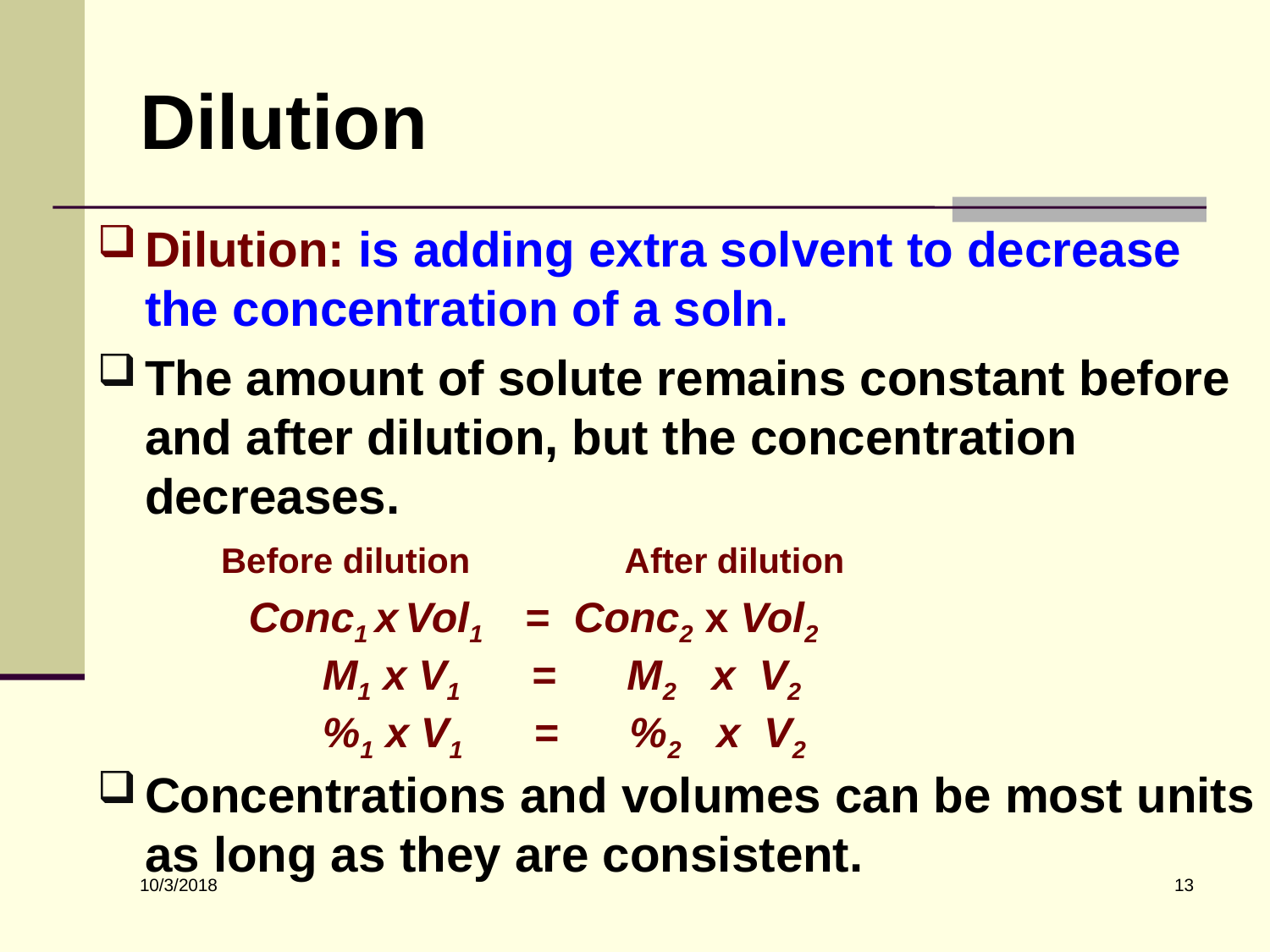

# Dilution
Dilution: is adding extra solvent to decrease the concentration of a soln.
The amount of solute remains constant before and after dilution, but the concentration decreases.
         Before dilution                After dilution
           Conc1 x Vol1    =  Conc2 x Vol2
                   M1 x V1      =      M2   x  V2
                   %1 x V1      =      %2   x  V2
Concentrations and volumes can be most units as long as they are consistent.

13
10/3/2018